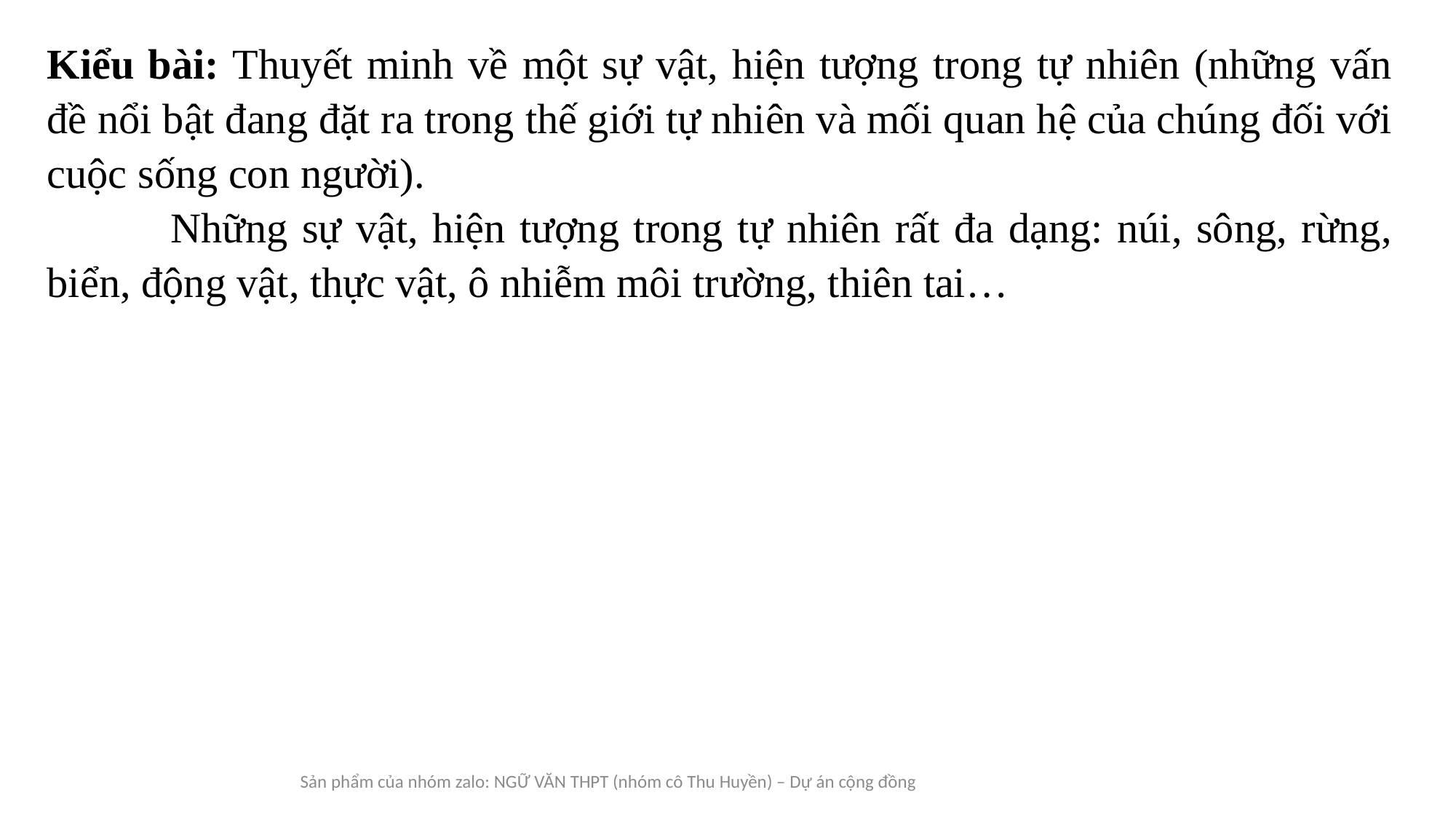

Kiểu bài: Thuyết minh về một sự vật, hiện tượng trong tự nhiên (những vấn đề nổi bật đang đặt ra trong thế giới tự nhiên và mối quan hệ của chúng đối với cuộc sống con người).
	 Những sự vật, hiện tượng trong tự nhiên rất đa dạng: núi, sông, rừng, biển, động vật, thực vật, ô nhiễm môi trường, thiên tai…
Sản phẩm của nhóm zalo: NGỮ VĂN THPT (nhóm cô Thu Huyền) – Dự án cộng đồng